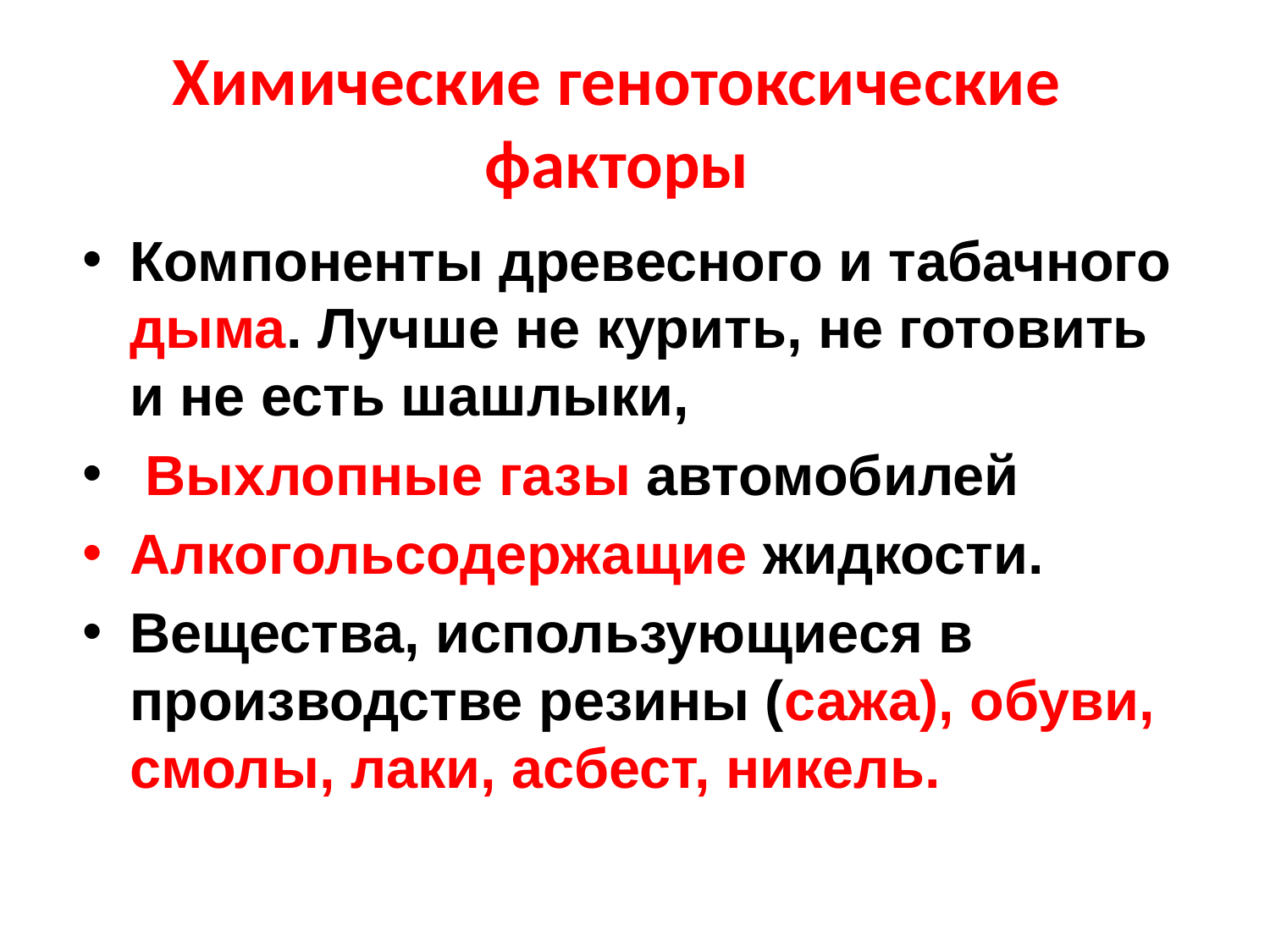

# Химические генотоксические факторы
Компоненты древесного и табачного дыма. Лучше не курить, не готовить и не есть шашлыки,
 Выхлопные газы автомобилей
Алкогольсодержащие жидкости.
Вещества, использующиеся в производстве резины (сажа), обуви, смолы, лаки, асбест, никель.